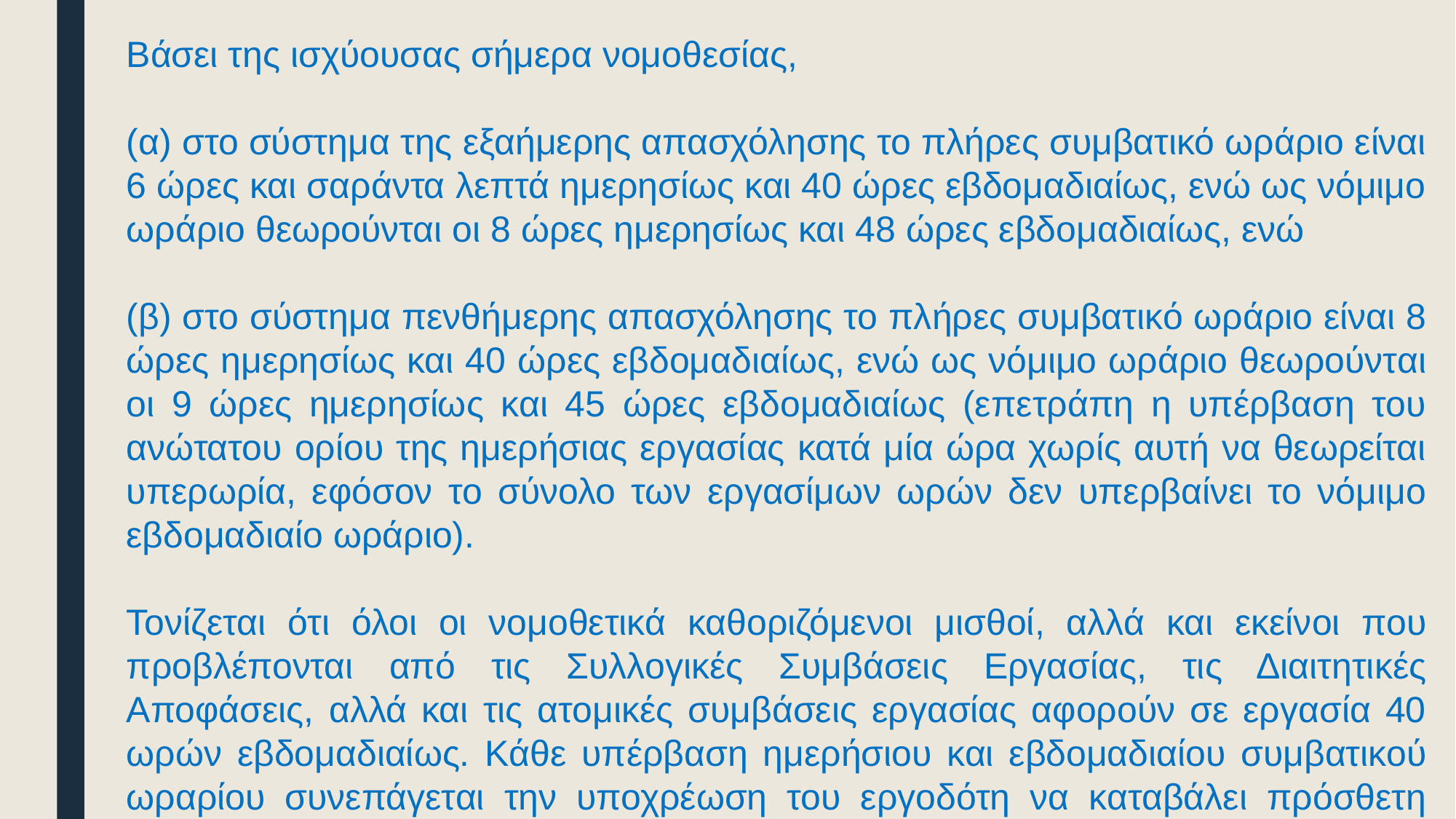

Βάσει της ισχύουσας σήμερα νομοθεσίας,

(α) στο σύστημα της εξαήμερης απασχόλησης το πλήρες συμβατικό ωράριο είναι 6 ώρες και σαράντα λεπτά ημερησίως και 40 ώρες εβδομαδιαίως, ενώ ως νόμιμο ωράριο θεωρούνται οι 8 ώρες ημερησίως και 48 ώρες εβδομαδιαίως, ενώ

(β) στο σύστημα πενθήμερης απασχόλησης το πλήρες συμβατικό ωράριο είναι 8 ώρες ημερησίως και 40 ώρες εβδομαδιαίως, ενώ ως νόμιμο ωράριο θεωρούνται οι 9 ώρες ημερησίως και 45 ώρες εβδομαδιαίως (επετράπη η υπέρβαση του ανώτατου ορίου της ημερήσιας εργασίας κατά μία ώρα χωρίς αυτή να θεωρείται υπερωρία, εφόσον το σύνολο των εργασίμων ωρών δεν υπερβαίνει το νόμιμο εβδομαδιαίο ωράριο).

Τονίζεται ότι όλοι οι νομοθετικά καθοριζόμενοι μισθοί, αλλά και εκείνοι που προβλέπονται από τις Συλλογικές Συμβάσεις Εργασίας, τις Διαιτητικές Αποφάσεις, αλλά και τις ατομικές συμβάσεις εργασίας αφορούν σε εργασία 40 ωρών εβδομαδιαίως. Κάθε υπέρβαση ημερήσιου και εβδομαδιαίου συμβατικού ωραρίου συνεπάγεται την υποχρέωση του εργοδότη να καταβάλει πρόσθετη αμοιβή.